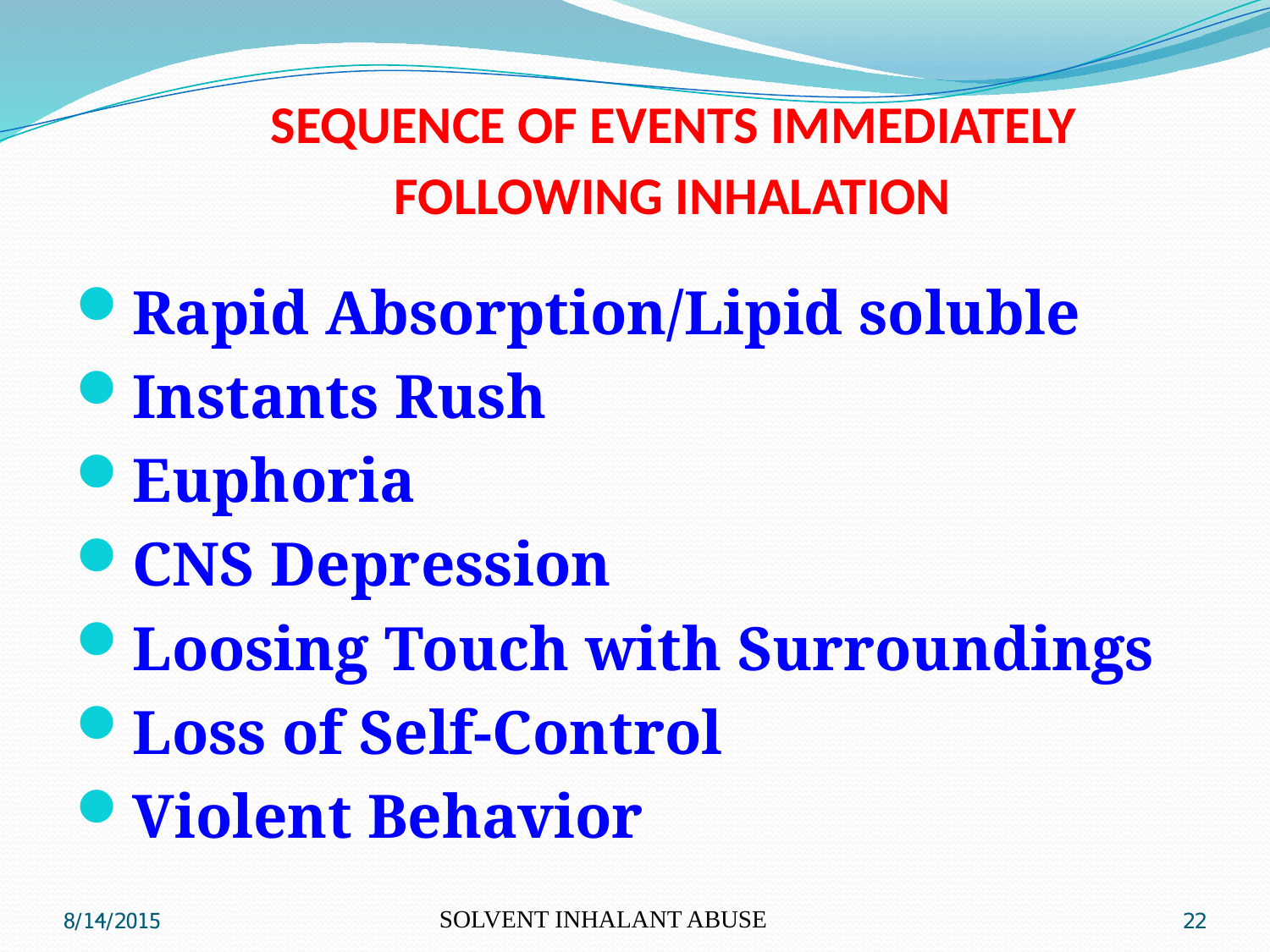

# Sequence of events Immediately Following Inhalation
Rapid Absorption/Lipid soluble
Instants Rush
Euphoria
CNS Depression
Loosing Touch with Surroundings
Loss of Self-Control
Violent Behavior

8/14/2015
SOLVENT INHALANT ABUSE
22